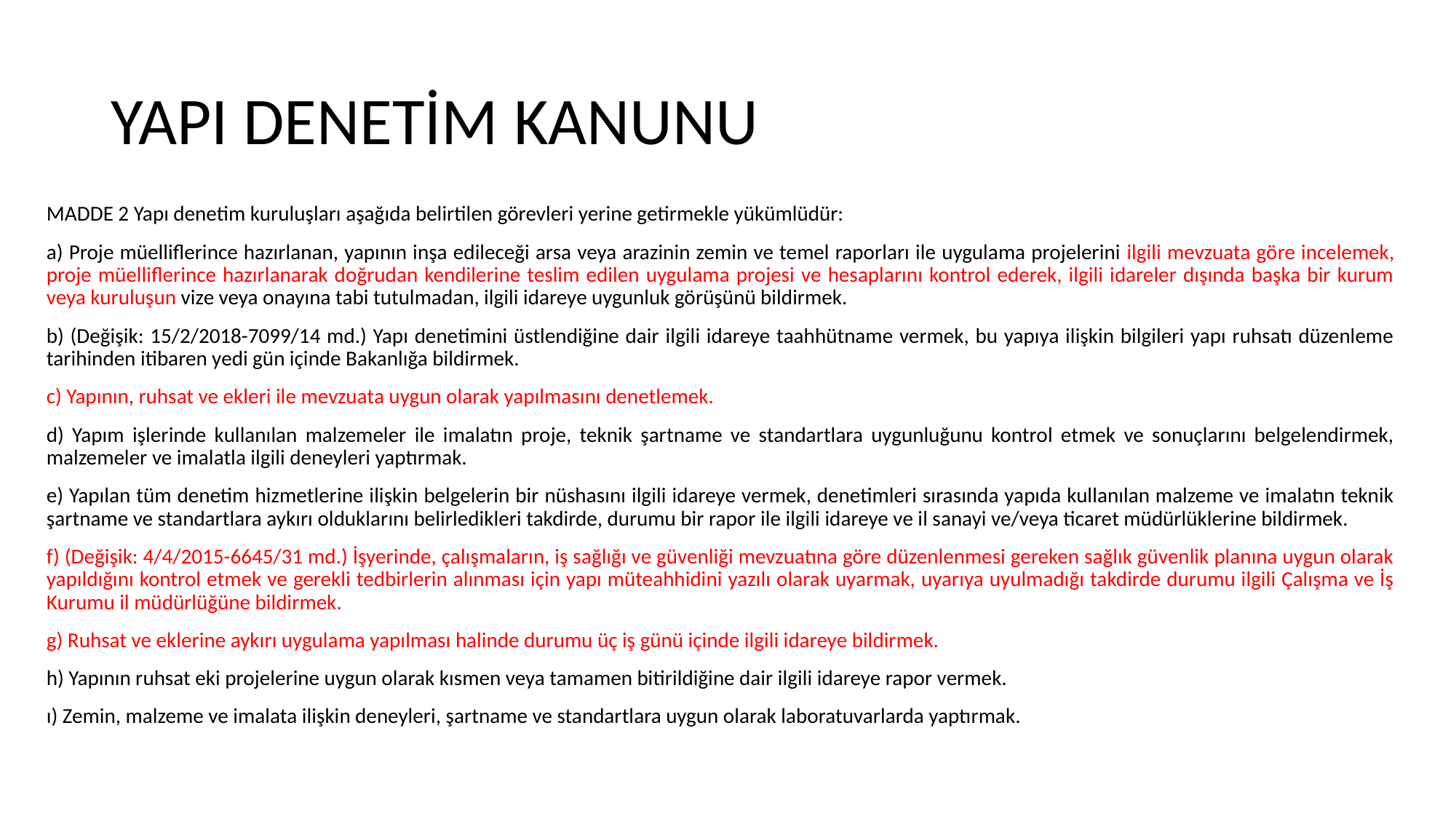

# YAPI DENETİM KANUNU

MADDE 2 Yapı denetim kuruluşları aşağıda belirtilen görevleri yerine getirmekle yükümlüdür:
a) Proje müelliflerince hazırlanan, yapının inşa edileceği arsa veya arazinin zemin ve temel raporları ile uygulama projelerini ilgili mevzuata göre incelemek, proje müelliflerince hazırlanarak doğrudan kendilerine teslim edilen uygulama projesi ve hesaplarını kontrol ederek, ilgili idareler dışında başka bir kurum veya kuruluşun vize veya onayına tabi tutulmadan, ilgili idareye uygunluk görüşünü bildirmek.
b) (Değişik: 15/2/2018-7099/14 md.) Yapı denetimini üstlendiğine dair ilgili idareye taahhütname vermek, bu yapıya ilişkin bilgileri yapı ruhsatı düzenleme tarihinden itibaren yedi gün içinde Bakanlığa bildirmek.
c) Yapının, ruhsat ve ekleri ile mevzuata uygun olarak yapılmasını denetlemek.
d) Yapım işlerinde kullanılan malzemeler ile imalatın proje, teknik şartname ve standartlara uygunluğunu kontrol etmek ve sonuçlarını belgelendirmek, malzemeler ve imalatla ilgili deneyleri yaptırmak.
e) Yapılan tüm denetim hizmetlerine ilişkin belgelerin bir nüshasını ilgili idareye vermek, denetimleri sırasında yapıda kullanılan malzeme ve imalatın teknik şartname ve standartlara aykırı olduklarını belirledikleri takdirde, durumu bir rapor ile ilgili idareye ve il sanayi ve/veya ticaret müdürlüklerine bildirmek.
f) (Değişik: 4/4/2015-6645/31 md.) İşyerinde, çalışmaların, iş sağlığı ve güvenliği mevzuatına göre düzenlenmesi gereken sağlık güvenlik planına uygun olarak yapıldığını kontrol etmek ve gerekli tedbirlerin alınması için yapı müteahhidini yazılı olarak uyarmak, uyarıya uyulmadığı takdirde durumu ilgili Çalışma ve İş Kurumu il müdürlüğüne bildirmek.
g) Ruhsat ve eklerine aykırı uygulama yapılması halinde durumu üç iş günü içinde ilgili idareye bildirmek.
h) Yapının ruhsat eki projelerine uygun olarak kısmen veya tamamen bitirildiğine dair ilgili idareye rapor vermek.
ı) Zemin, malzeme ve imalata ilişkin deneyleri, şartname ve standartlara uygun olarak laboratuvarlarda yaptırmak.